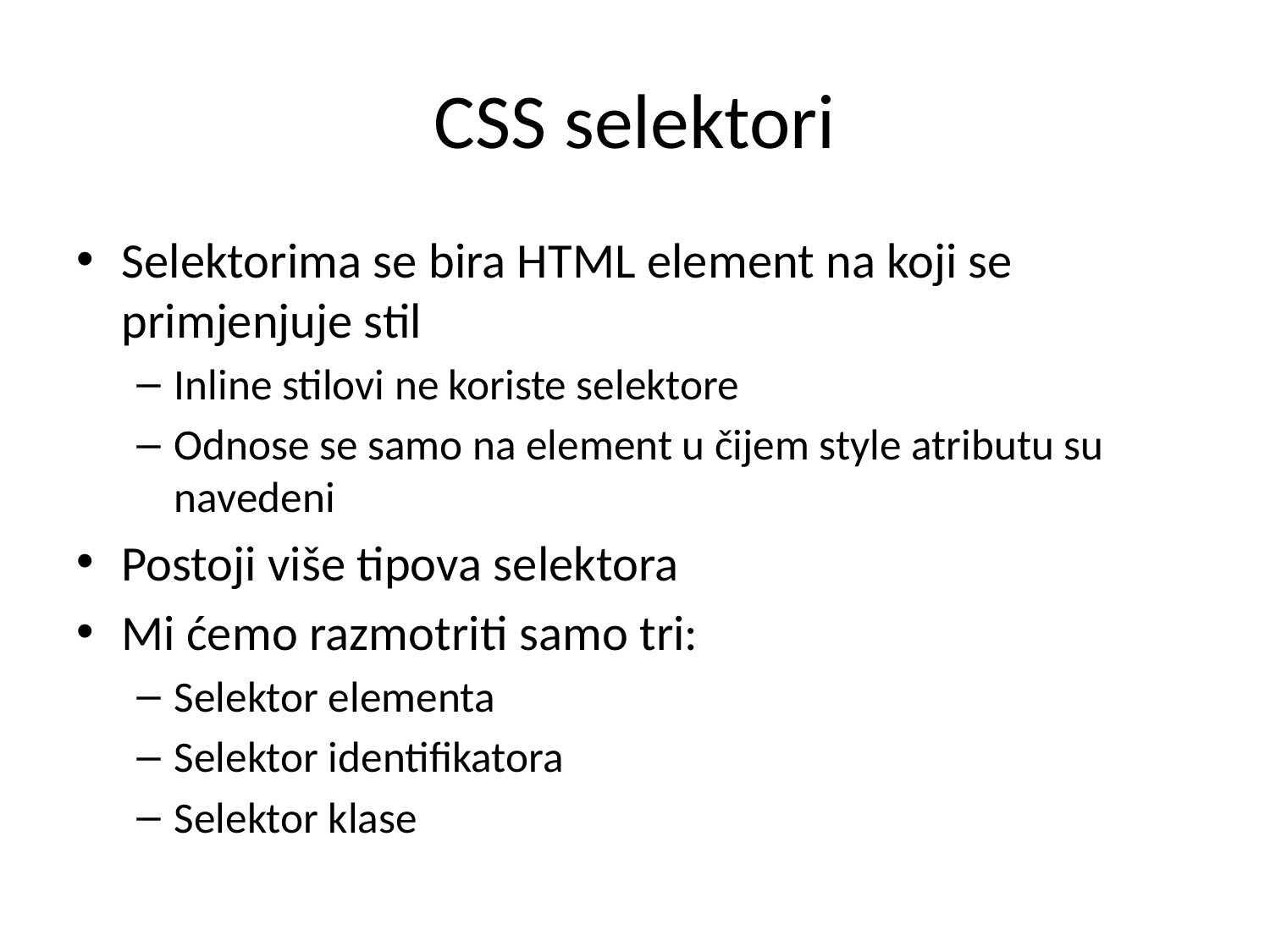

# CSS selektori
Selektorima se bira HTML element na koji se primjenjuje stil
Inline stilovi ne koriste selektore
Odnose se samo na element u čijem style atributu su navedeni
Postoji više tipova selektora
Mi ćemo razmotriti samo tri:
Selektor elementa
Selektor identifikatora
Selektor klase